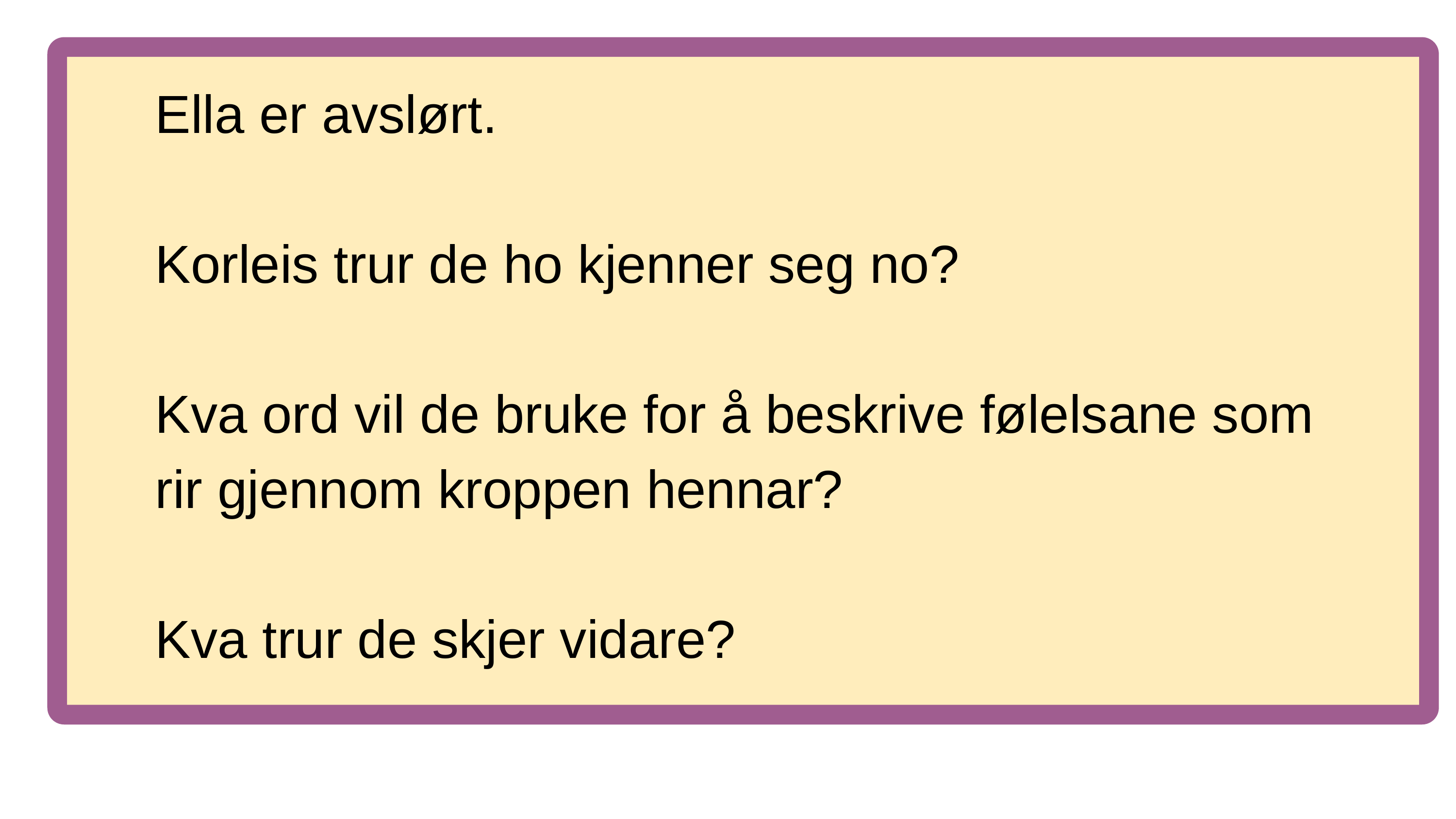

Ella er avslørt.

Korleis trur de ho kjenner seg no?

Kva ord vil de bruke for å beskrive følelsane som rir gjennom kroppen hennar?

Kva trur de skjer vidare?